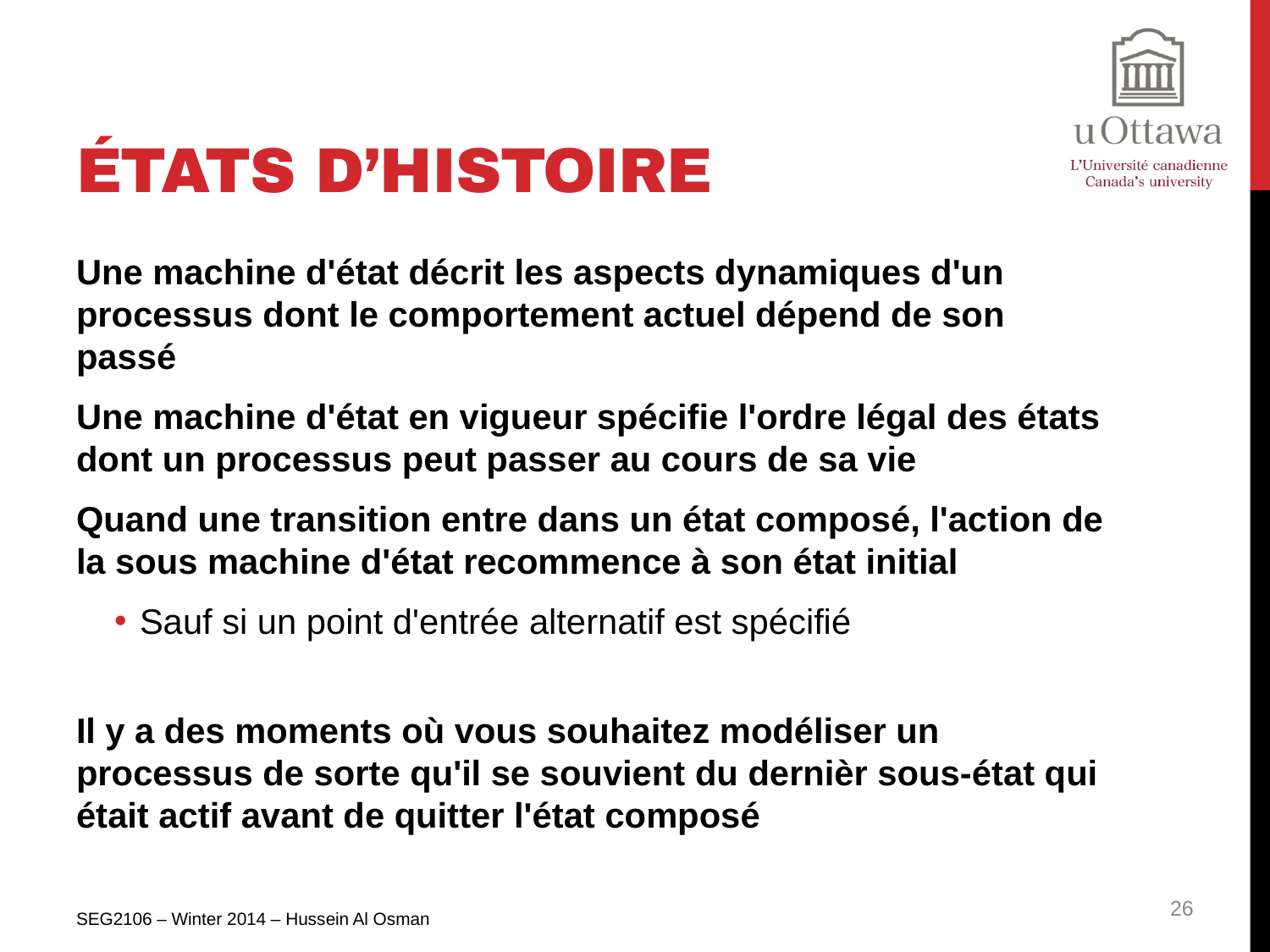

# États d’histoire
Une machine d'état décrit les aspects dynamiques d'un processus dont le comportement actuel dépend de son passé
Une machine d'état en vigueur spécifie l'ordre légal des états dont un processus peut passer au cours de sa vie
Quand une transition entre dans un état composé, l'action de la sous machine d'état recommence à son état initial
Sauf si un point d'entrée alternatif est spécifié

Il y a des moments où vous souhaitez modéliser un processus de sorte qu'il se souvient du dernièr sous-état qui était actif avant de quitter l'état composé
SEG2106 – Winter 2014 – Hussein Al Osman
26